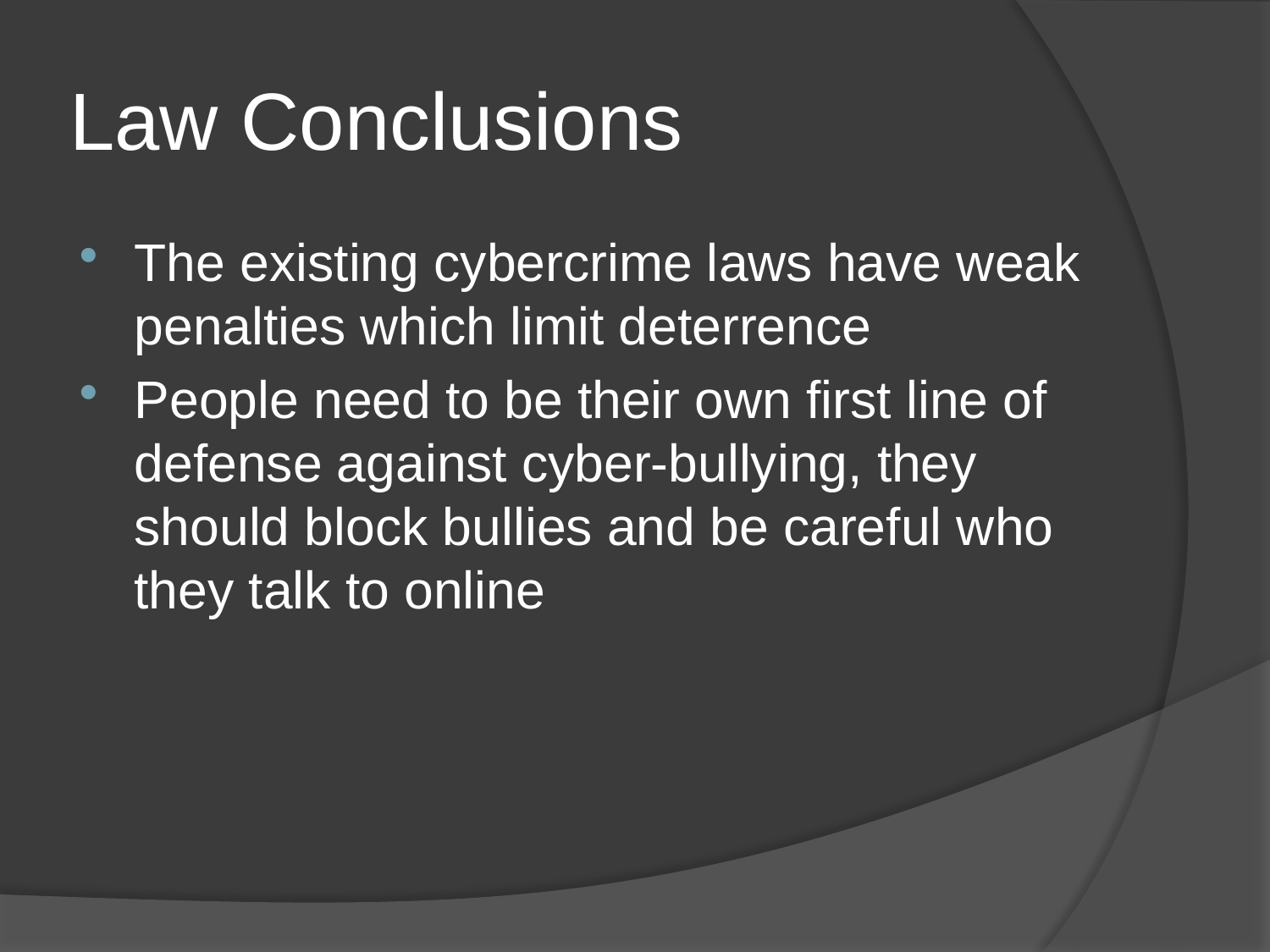

# Law Conclusions
The existing cybercrime laws have weak penalties which limit deterrence
People need to be their own first line of defense against cyber-bullying, they should block bullies and be careful who they talk to online